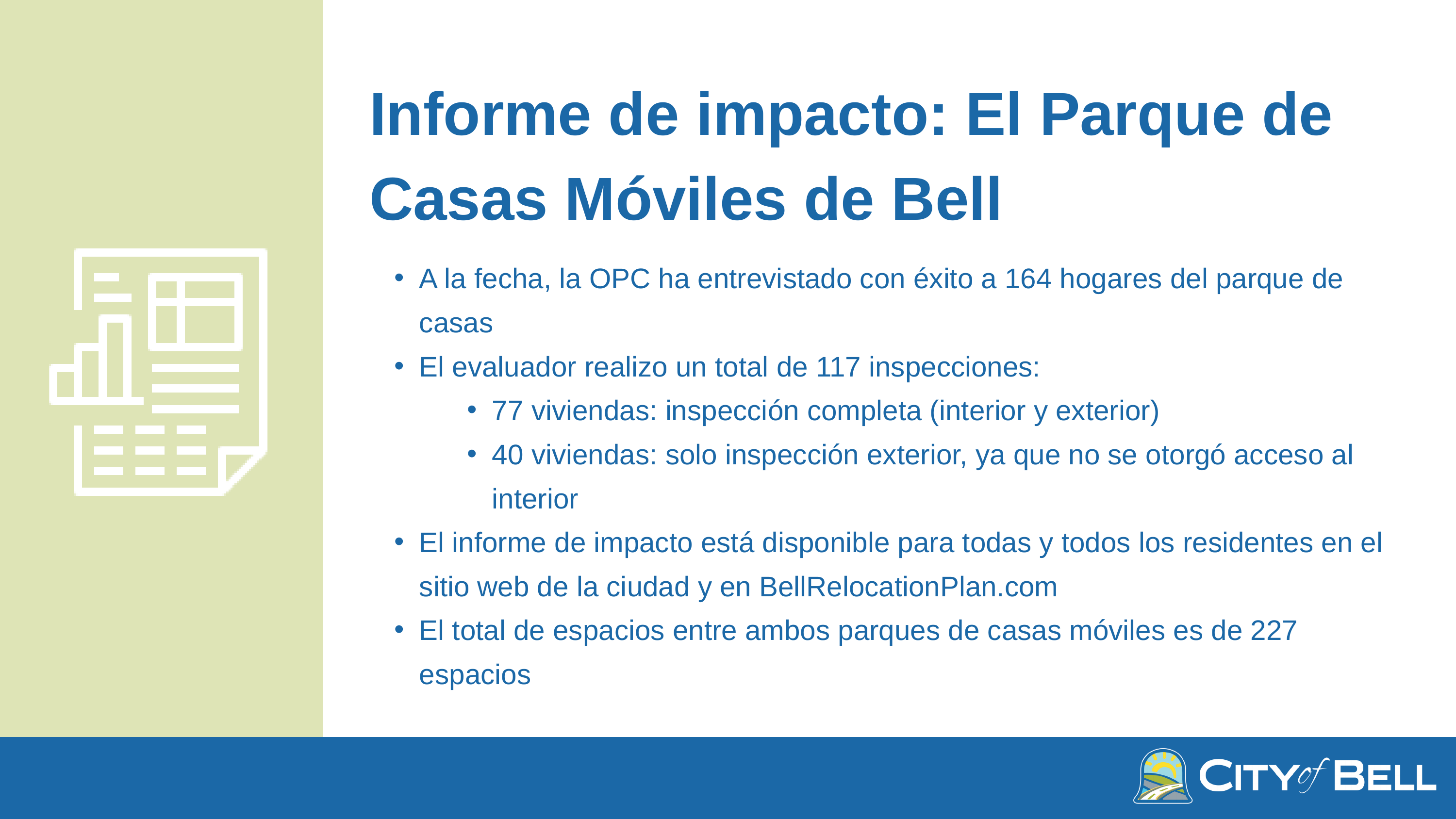

Informe de impacto: El Parque de Casas Móviles de Bell

A la fecha, la OPC ha entrevistado con éxito a 164 hogares del parque de casas
El evaluador realizo un total de 117 inspecciones:
77 viviendas: inspección completa (interior y exterior)
40 viviendas: solo inspección exterior, ya que no se otorgó acceso al interior
El informe de impacto está disponible para todas y todos los residentes en el sitio web de la ciudad y en BellRelocationPlan.com
El total de espacios entre ambos parques de casas móviles es de 227 espacios